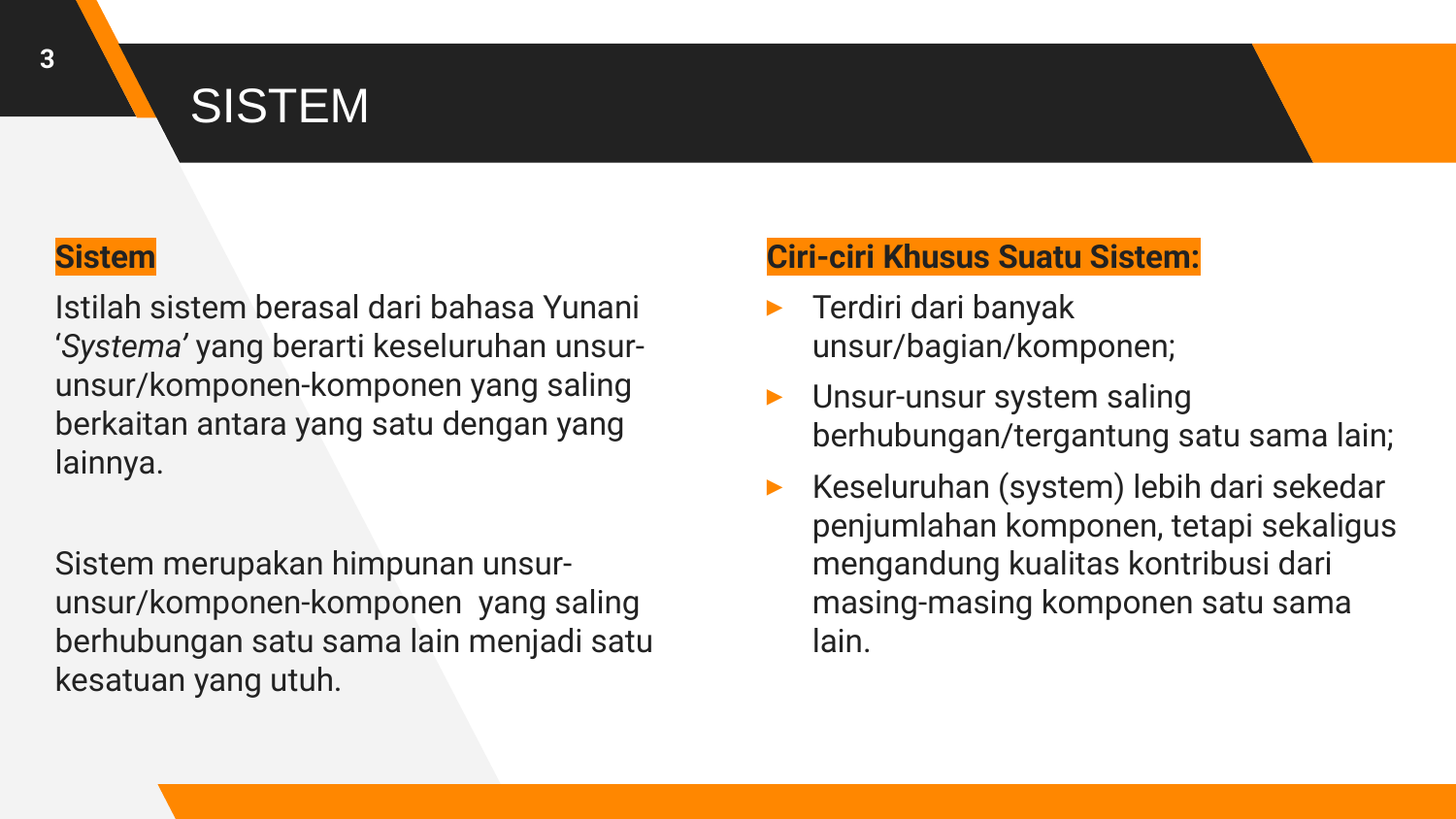

3
# SISTEM
Ciri-ciri Khusus Suatu Sistem:
Terdiri dari banyak unsur/bagian/komponen;
Unsur-unsur system saling berhubungan/tergantung satu sama lain;
Keseluruhan (system) lebih dari sekedar penjumlahan komponen, tetapi sekaligus mengandung kualitas kontribusi dari masing-masing komponen satu sama lain.
Sistem
Istilah sistem berasal dari bahasa Yunani ‘Systema’ yang berarti keseluruhan unsur-unsur/komponen-komponen yang saling berkaitan antara yang satu dengan yang lainnya.

Sistem merupakan himpunan unsur-unsur/komponen-komponen  yang saling berhubungan satu sama lain menjadi satu kesatuan yang utuh.